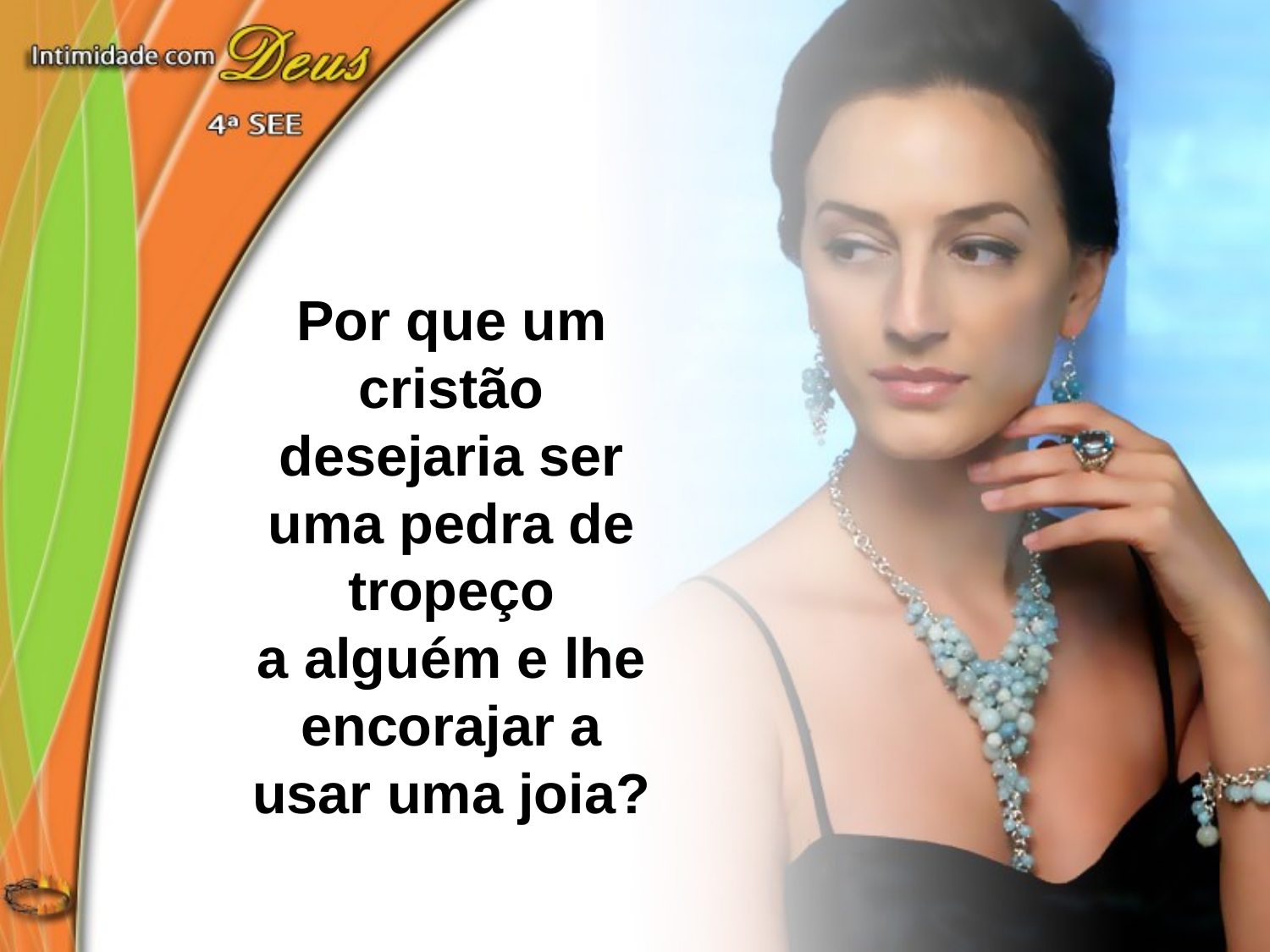

Por que um cristão desejaria ser uma pedra de tropeço
a alguém e lhe encorajar a usar uma joia?